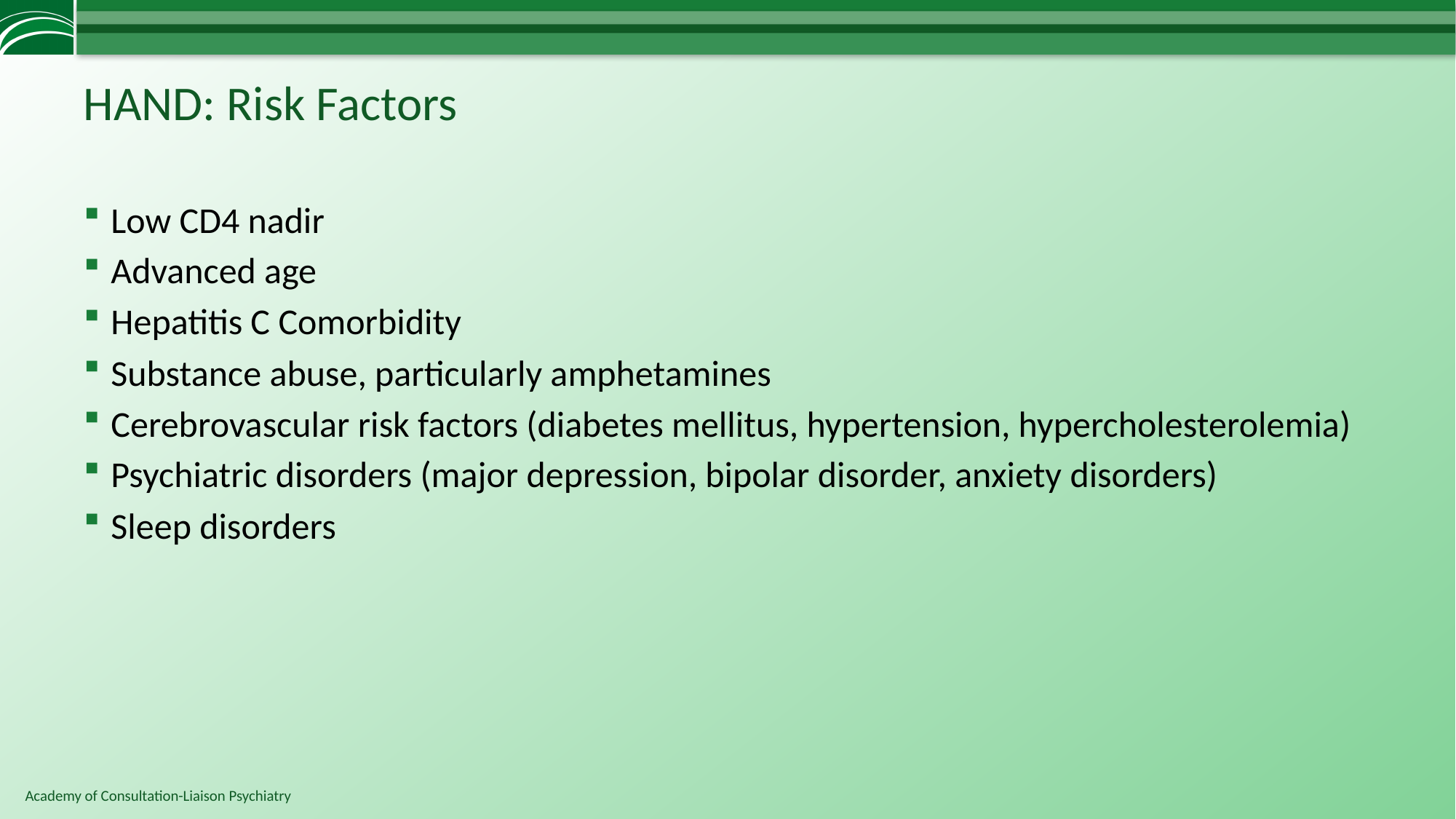

# HAND: Risk Factors
Low CD4 nadir
Advanced age
Hepatitis C Comorbidity
Substance abuse, particularly amphetamines
Cerebrovascular risk factors (diabetes mellitus, hypertension, hypercholesterolemia)
Psychiatric disorders (major depression, bipolar disorder, anxiety disorders)
Sleep disorders